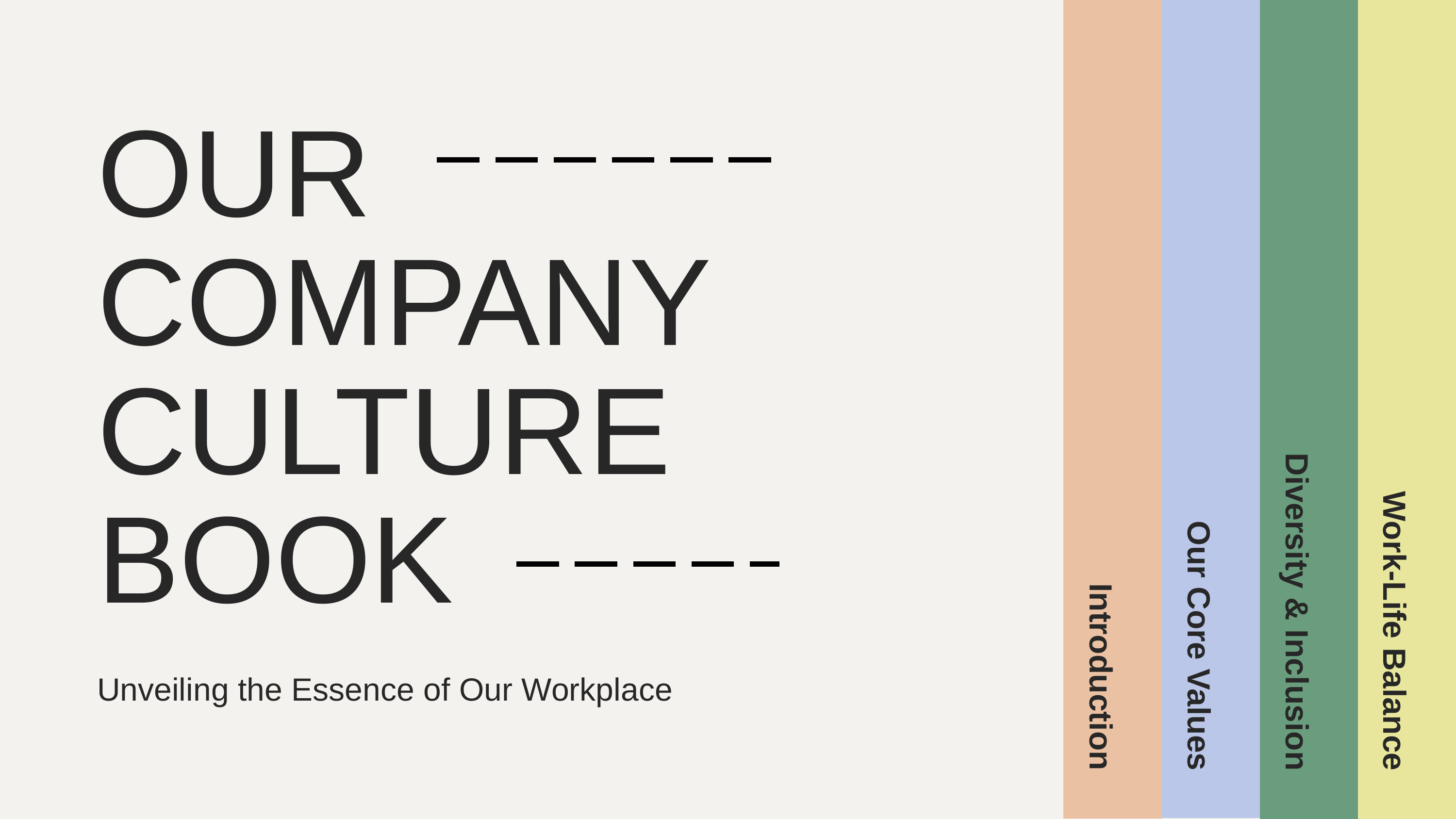

OUR COMPANY CULTURE BOOK
Our Core Values
Diversity & Inclusion
Work-Life Balance
Introduction
Unveiling the Essence of Our Workplace